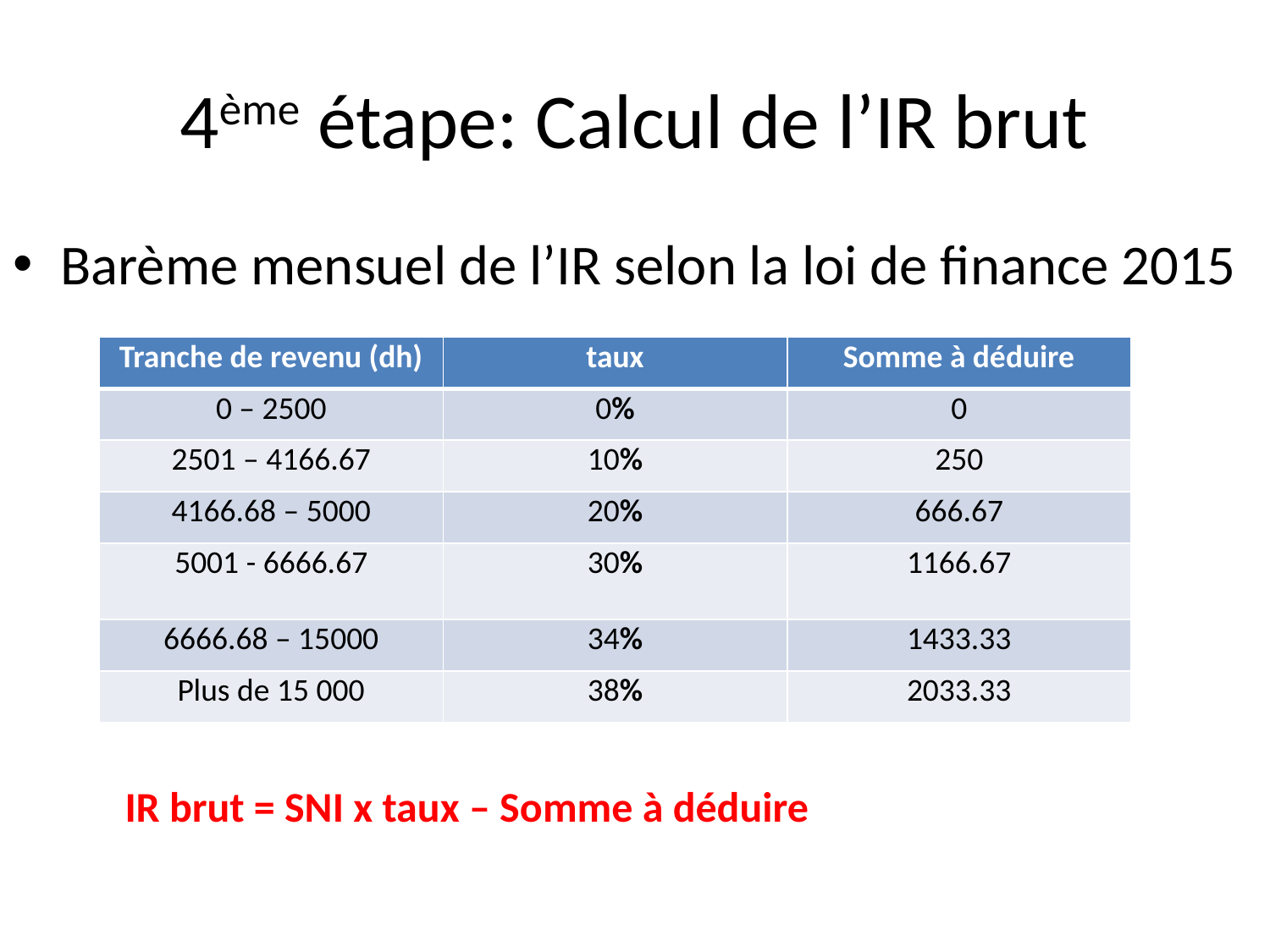

# 4ème étape: Calcul de l’IR brut
Barème mensuel de l’IR selon la loi de finance 2015
| Tranche de revenu (dh) | taux | Somme à déduire |
| --- | --- | --- |
| 0 – 2500 | 0% | 0 |
| 2501 – 4166.67 | 10% | 250 |
| 4166.68 – 5000 | 20% | 666.67 |
| 5001 - 6666.67 | 30% | 1166.67 |
| 6666.68 – 15000 | 34% | 1433.33 |
| Plus de 15 000 | 38% | 2033.33 |
IR brut = SNI x taux – Somme à déduire